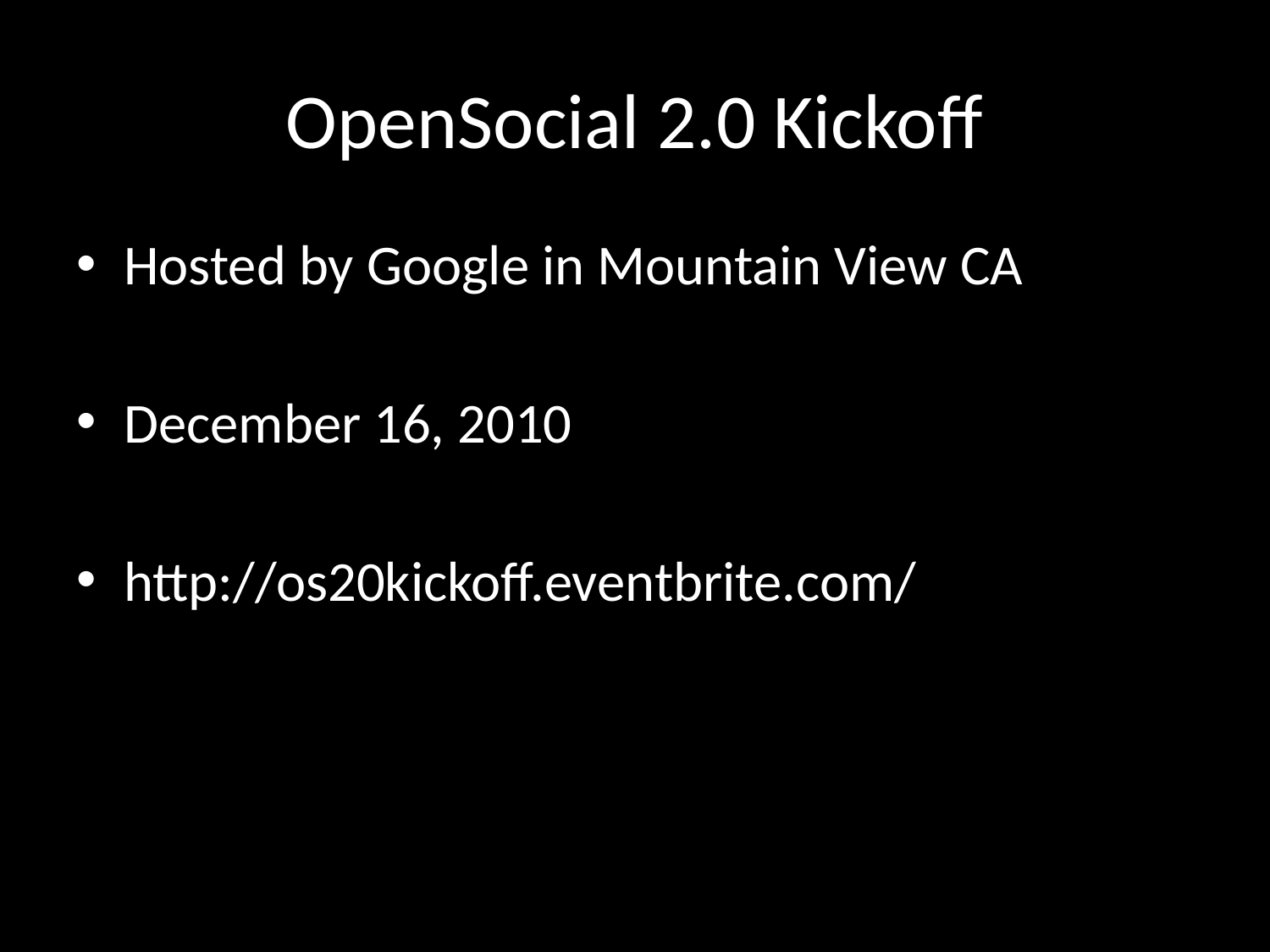

# OpenSocial 2.0 Kickoff
Hosted by Google in Mountain View CA

December 16, 2010

http://os20kickoff.eventbrite.com/